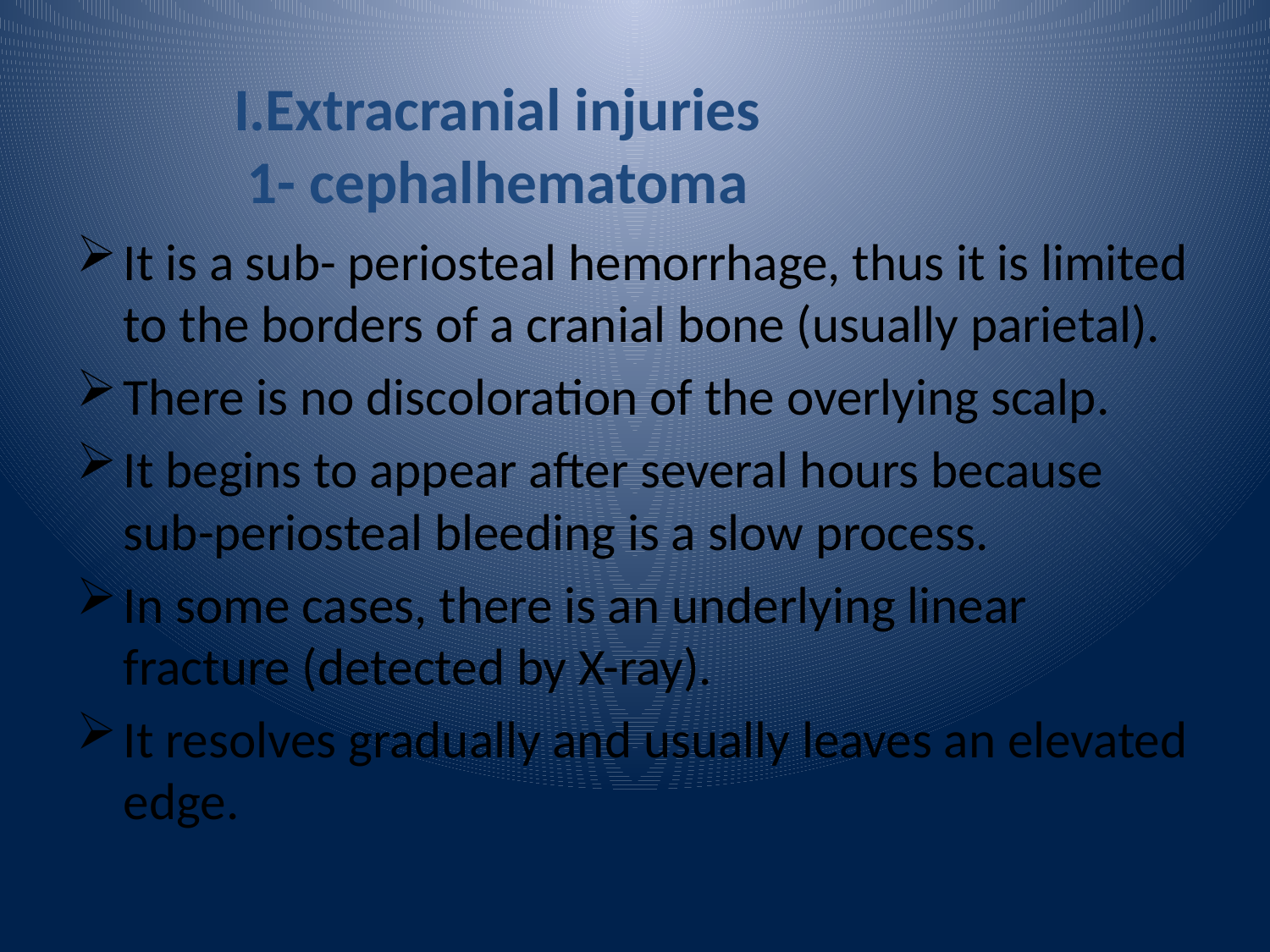

# I.Extracranial injuries 1- cephalhematoma
It is a sub- periosteal hemorrhage, thus it is limited to the borders of a cranial bone (usually parietal).
There is no discoloration of the overlying scalp.
It begins to appear after several hours because sub-periosteal bleeding is a slow process.
In some cases, there is an underlying linear fracture (detected by X-ray).
It resolves gradually and usually leaves an elevated edge.